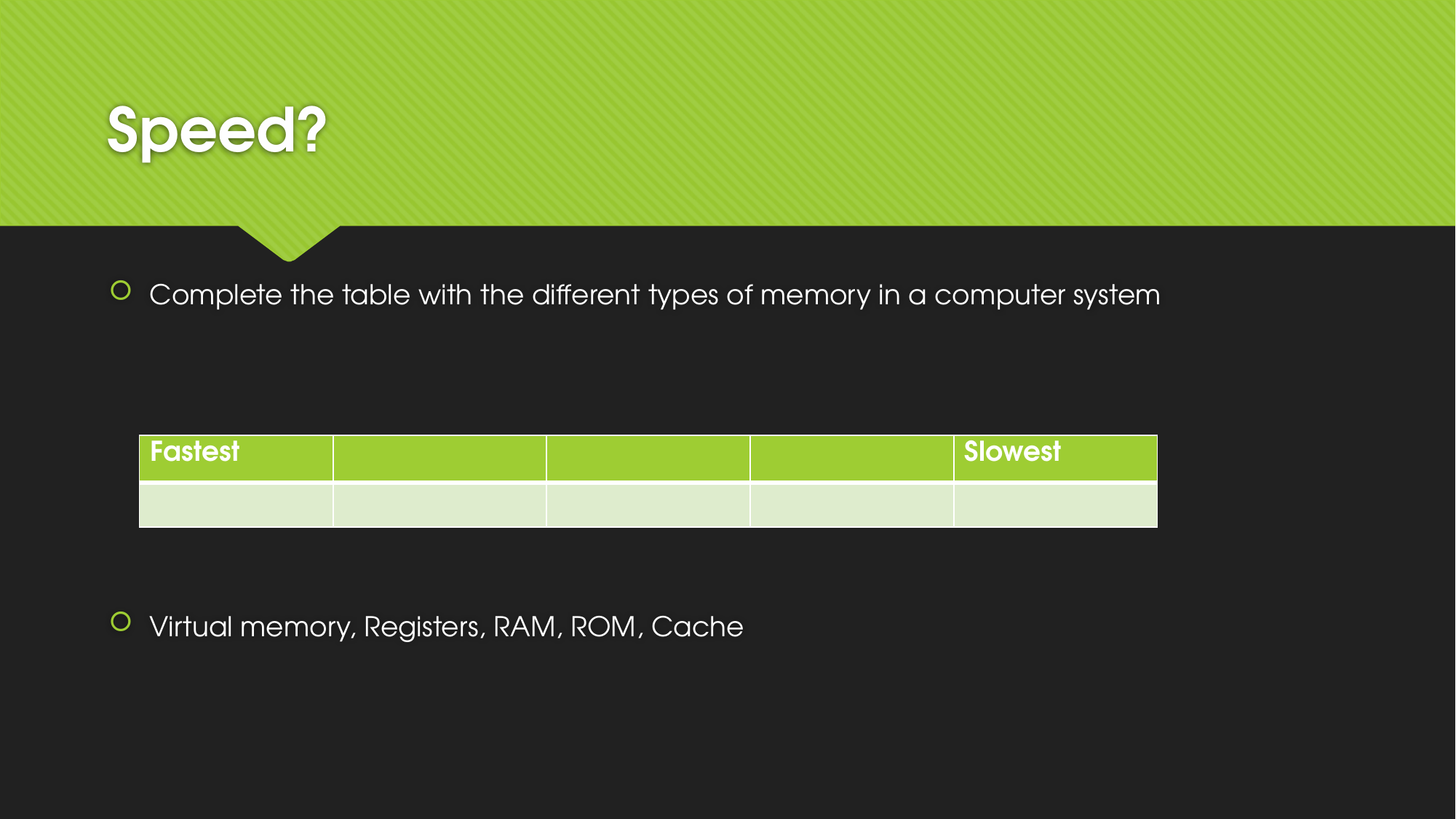

# Speed?
Complete the table with the different types of memory in a computer system

Virtual memory, Registers, RAM, ROM, Cache
| Fastest |  |  |  | Slowest |
| --- | --- | --- | --- | --- |
|  |  |  |  |  |